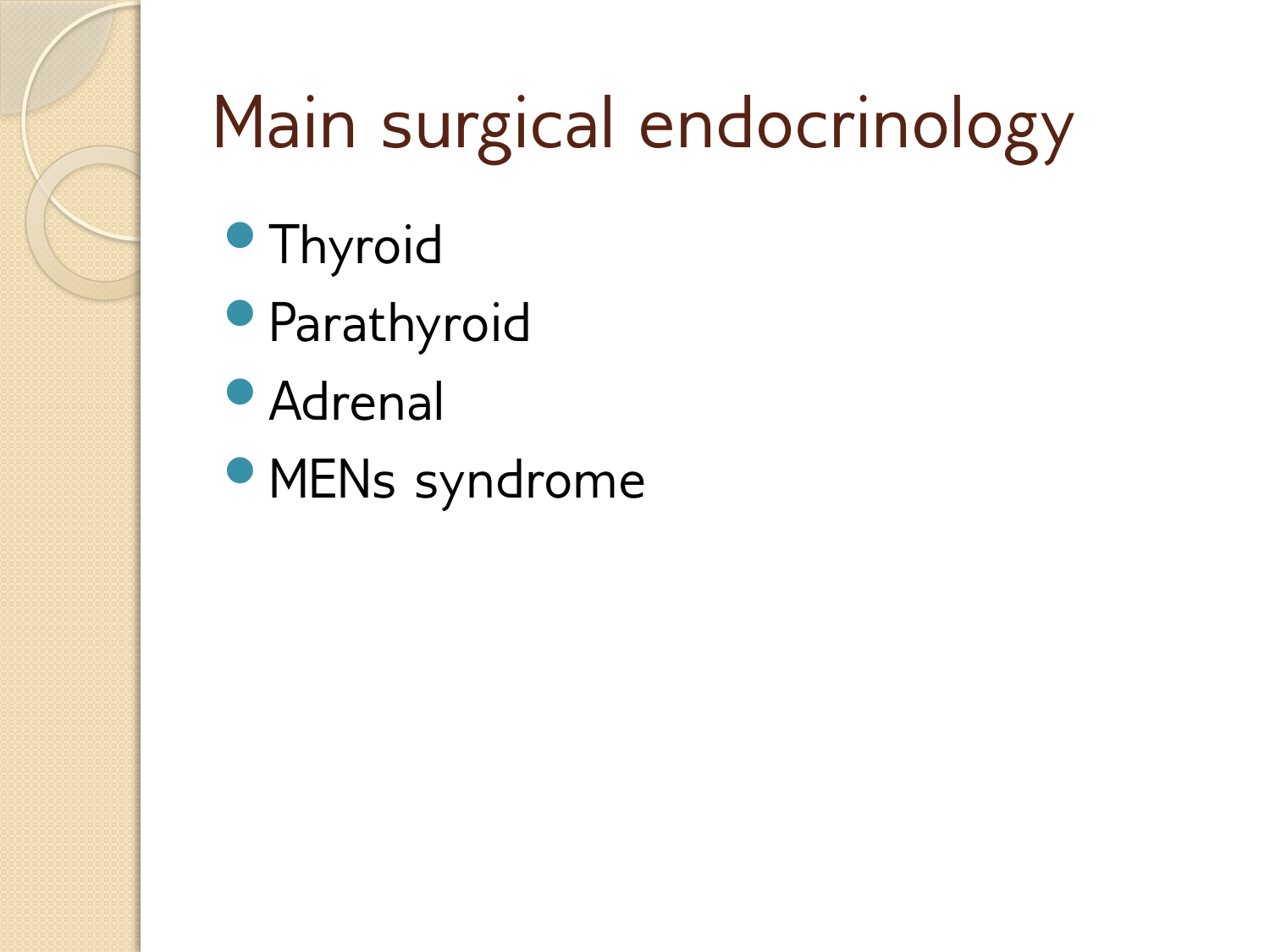

# Main surgical endocrinology
Thyroid
Parathyroid
Adrenal
MENs syndrome